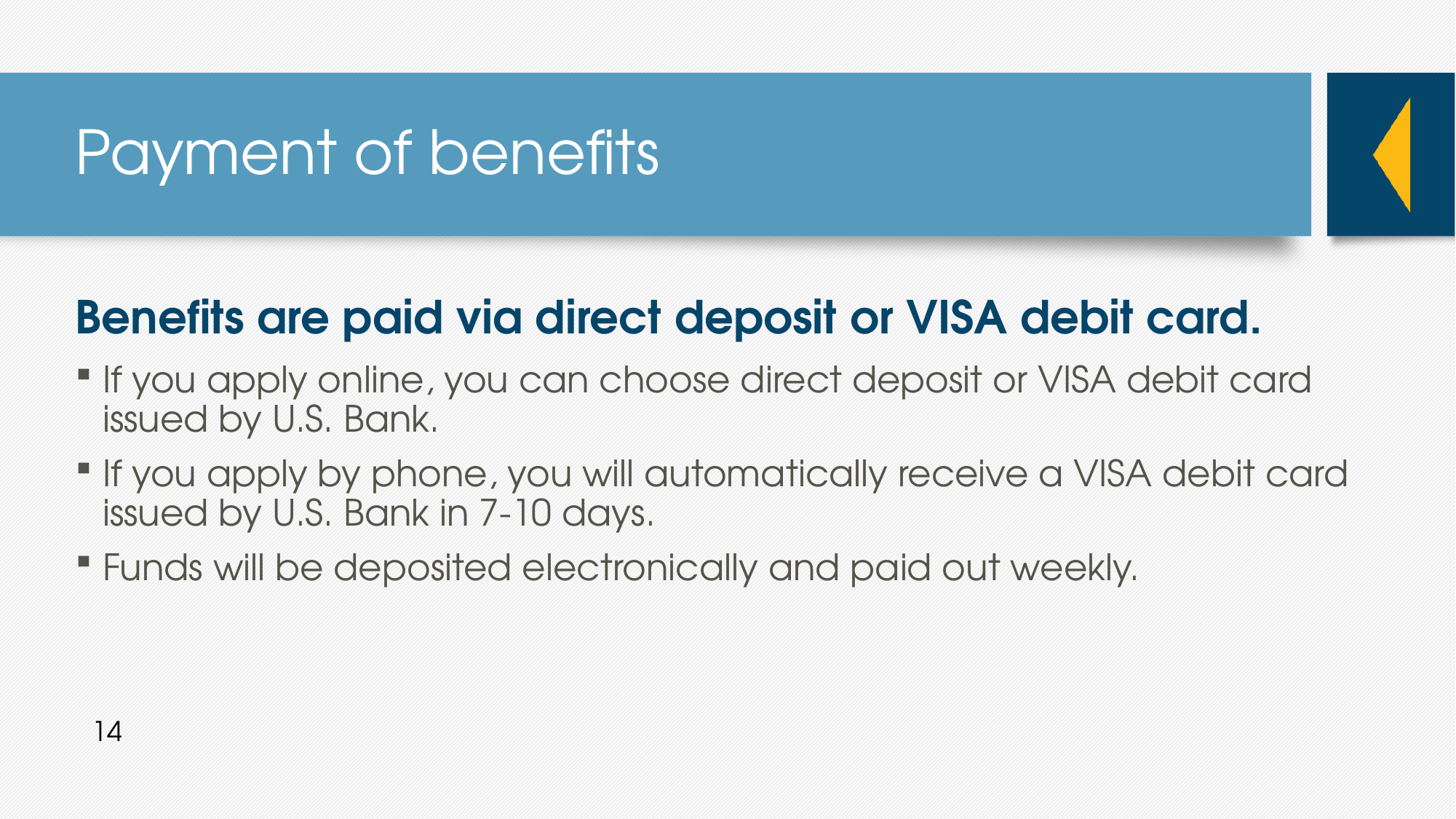

# Payment of benefits
Benefits are paid via direct deposit or VISA debit card.
If you apply online, you can choose direct deposit or VISA debit card issued by U.S. Bank.
If you apply by phone, you will automatically receive a VISA debit card issued by U.S. Bank in 7-10 days.
Funds will be deposited electronically and paid out weekly.
14